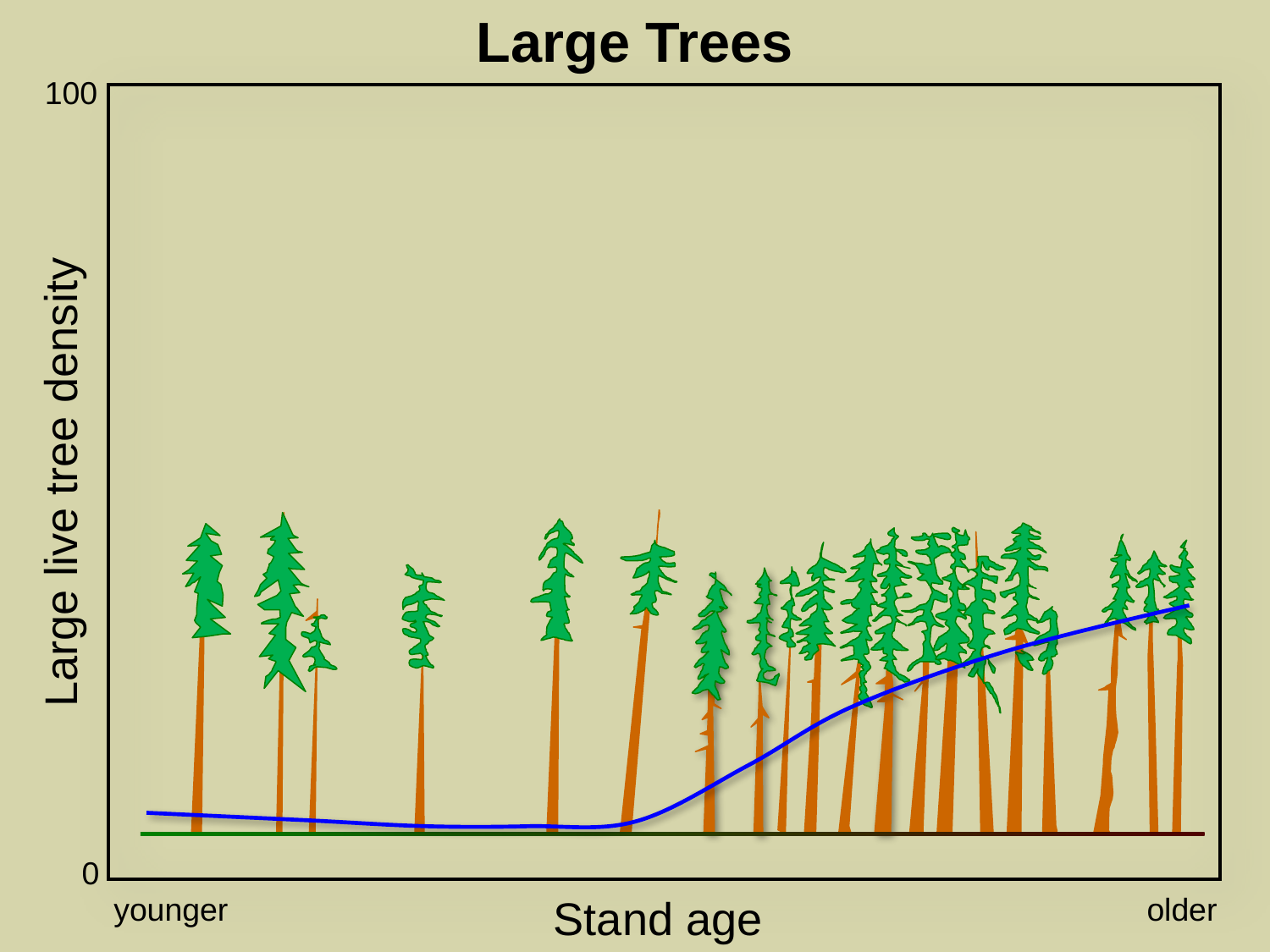

Large Trees
100

Large live tree density
0
younger
Stand age
older